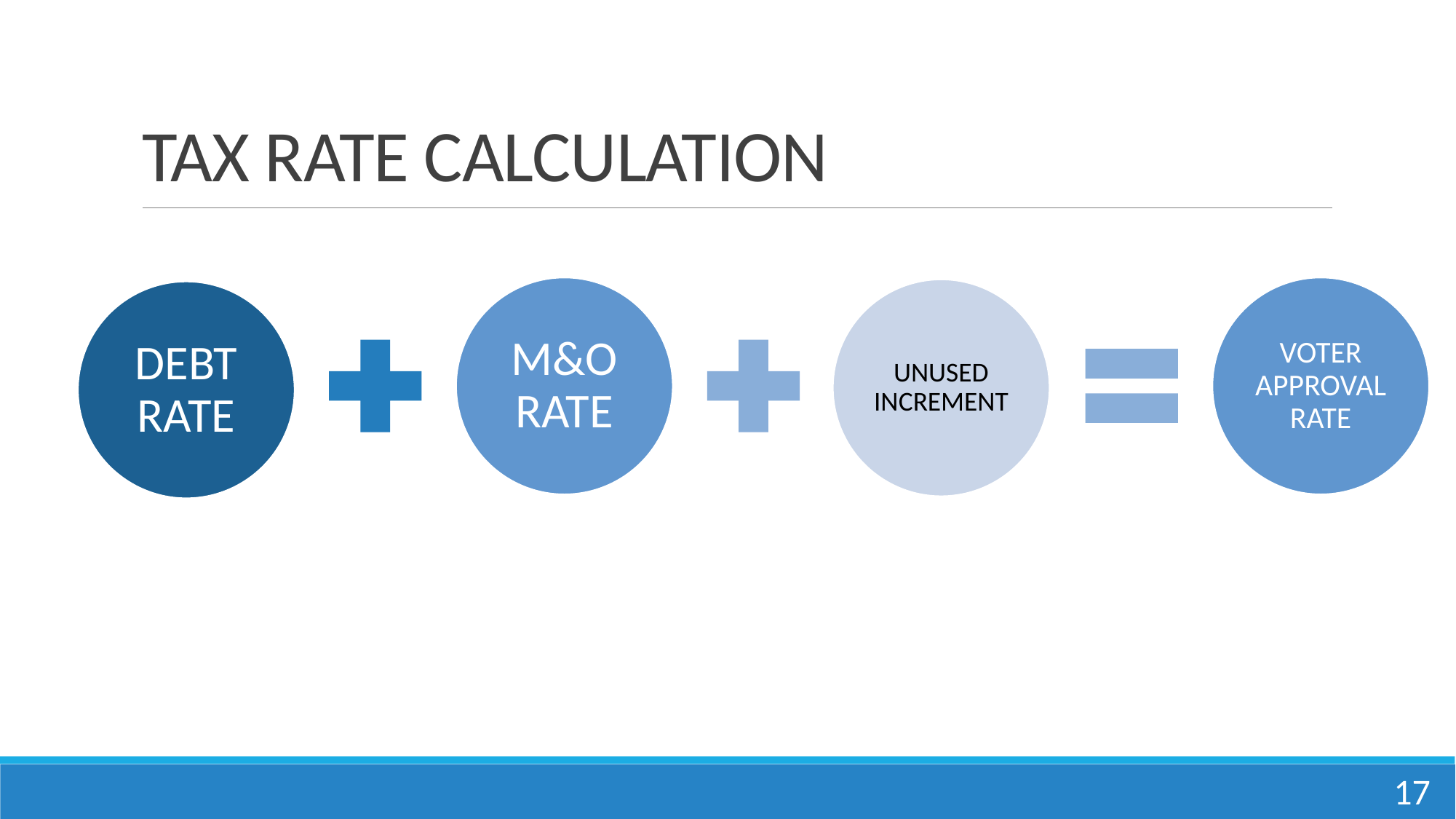

# TAX RATE CALCULATION
DEBT RATE

M&O RATE

UNUSED INCREMENT

VOTER APPROVAL RATE
17